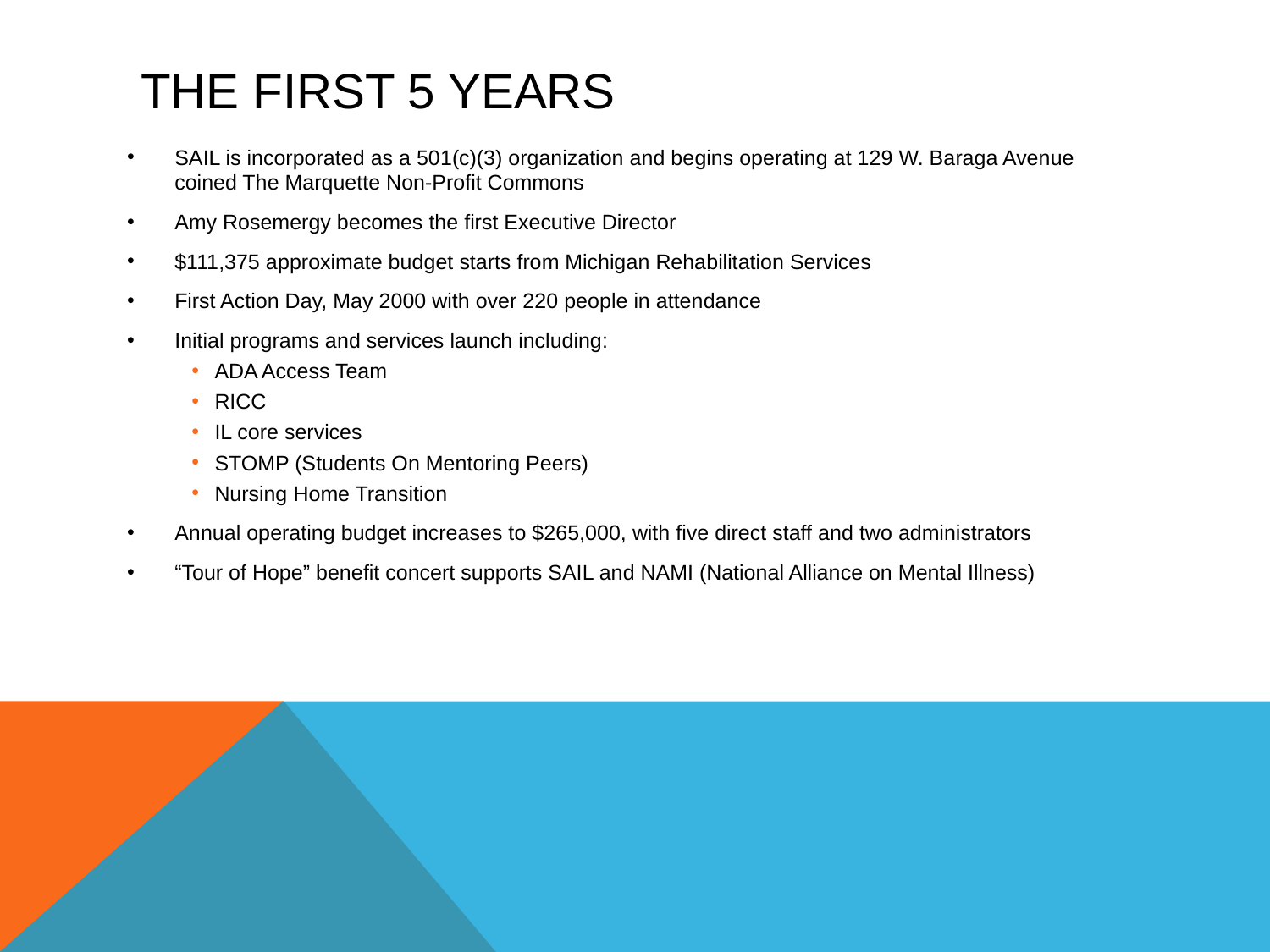

# the first 5 years
SAIL is incorporated as a 501(c)(3) organization and begins operating at 129 W. Baraga Avenue  coined The Marquette Non-Profit Commons
Amy Rosemergy becomes the first Executive Director
$111,375 approximate budget starts from Michigan Rehabilitation Services
First Action Day, May 2000 with over 220 people in attendance
Initial programs and services launch including:
ADA Access Team
RICC
IL core services
STOMP (Students On Mentoring Peers)
Nursing Home Transition
Annual operating budget increases to $265,000, with five direct staff and two administrators
“Tour of Hope” benefit concert supports SAIL and NAMI (National Alliance on Mental Illness)